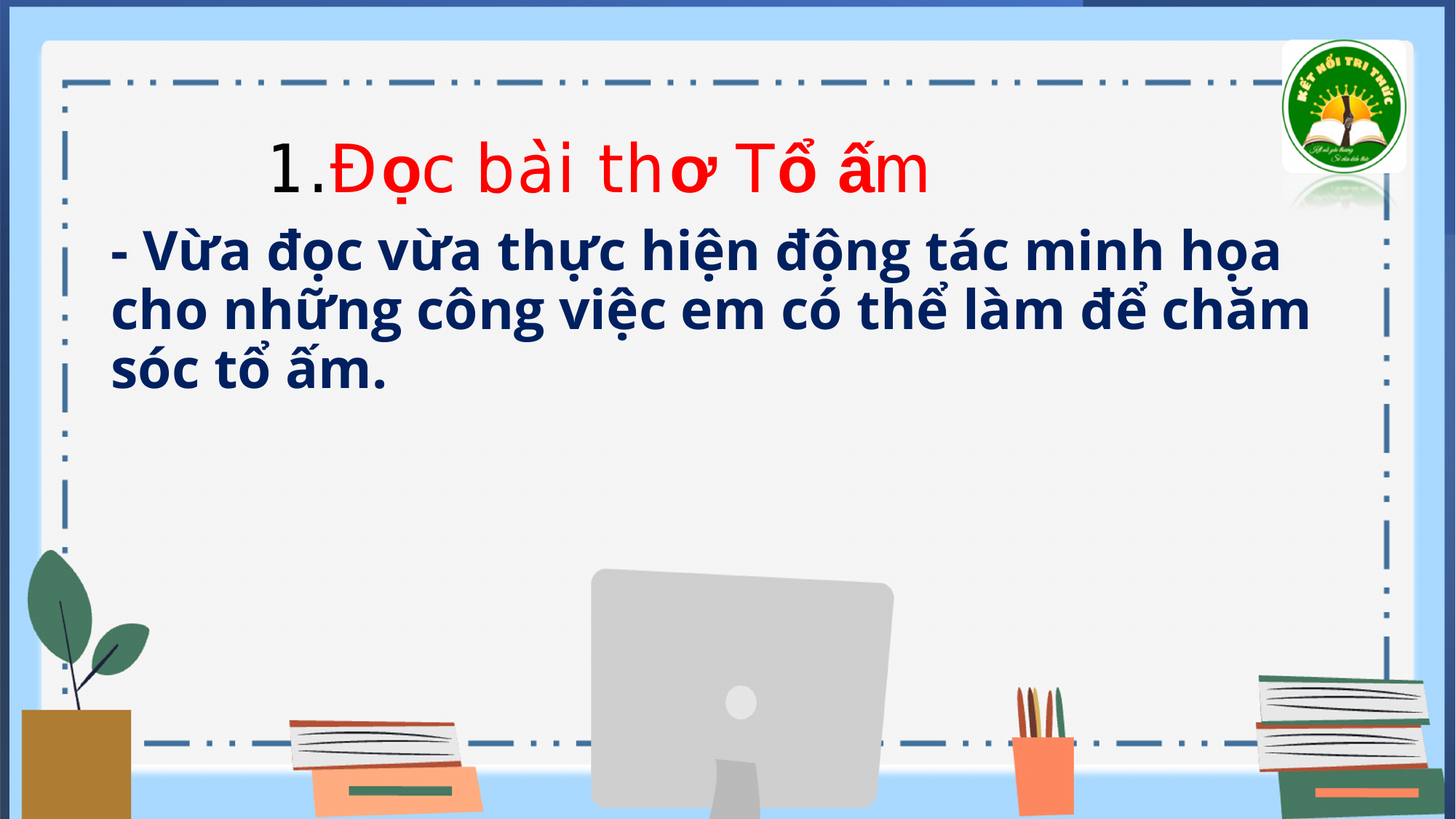

#
1.Đọc bài thơ Tổ ấm
- Vừa đọc vừa thực hiện động tác minh họa cho những công việc em có thể làm để chăm sóc tổ ấm.